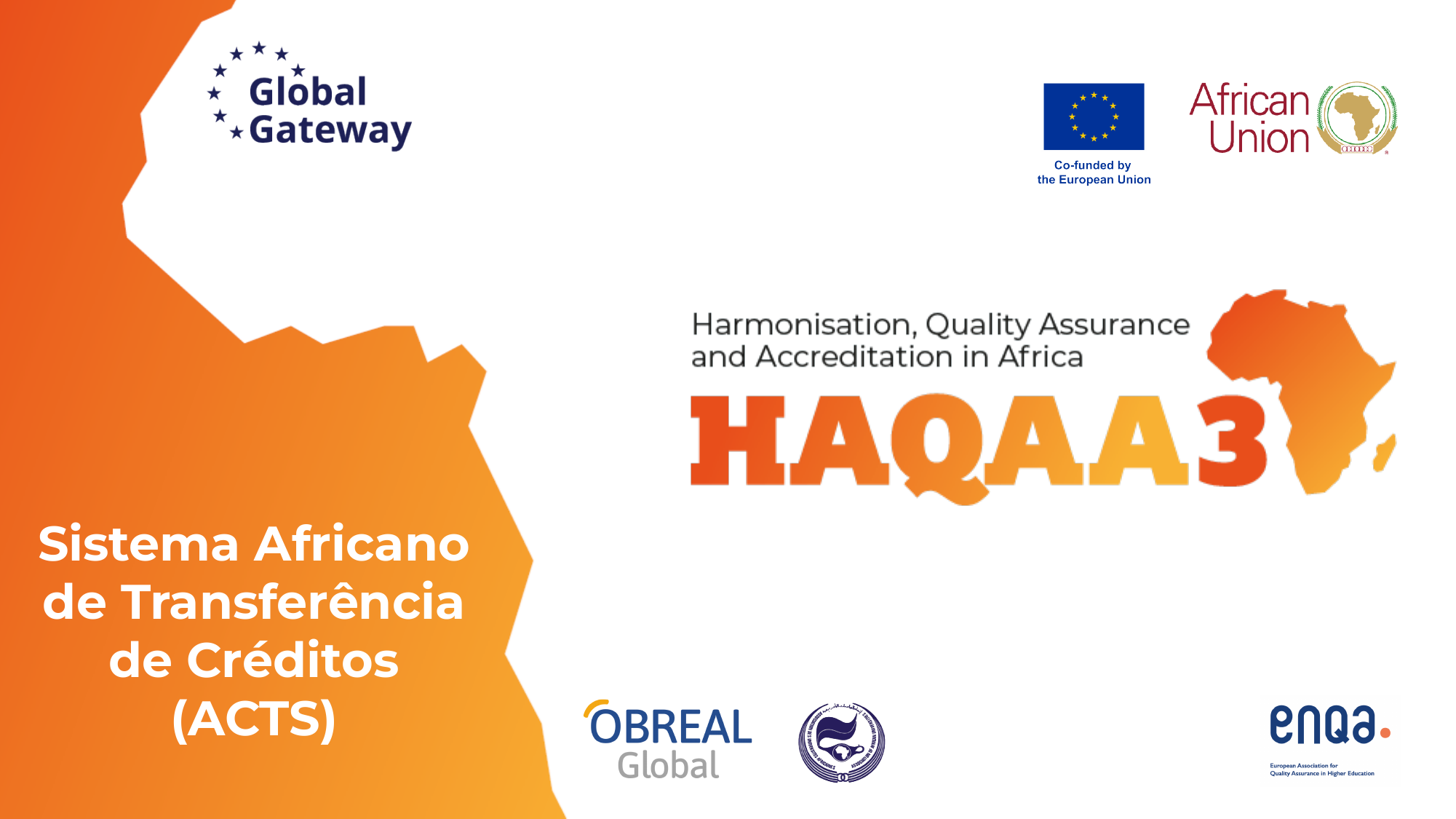

Sistema Africano de Transferência de Créditos
(ACTS)